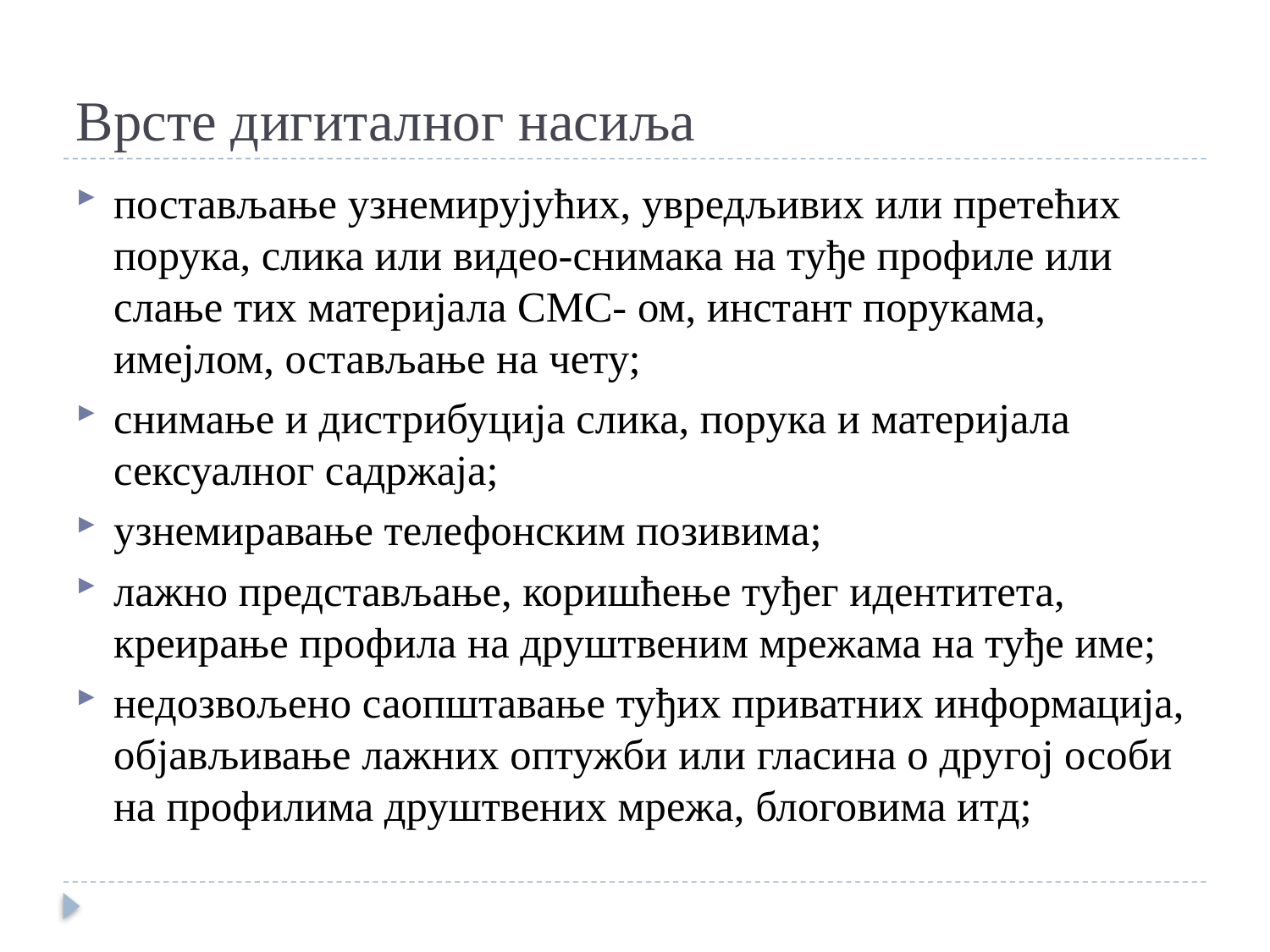

# Врсте дигиталног насиља
постављање узнемирујућих, увредљивих или претећих порука, слика или видео-снимака на туђе профиле или слање тих материјала СМС- ом, инстант порукама, имејлом, остављање на чету;
снимање и дистрибуција слика, порука и материјала сексуалног садржаја;
узнемиравање телефонским позивима;
лажно представљање, коришћење туђег идентитета, креирање профила на друштвеним мрежама на туђе име;
недозвољено саопштавање туђих приватних информација, објављивање лажних оптужби или гласина о другој особи на профилима друштвених мрежа, блоговима итд;